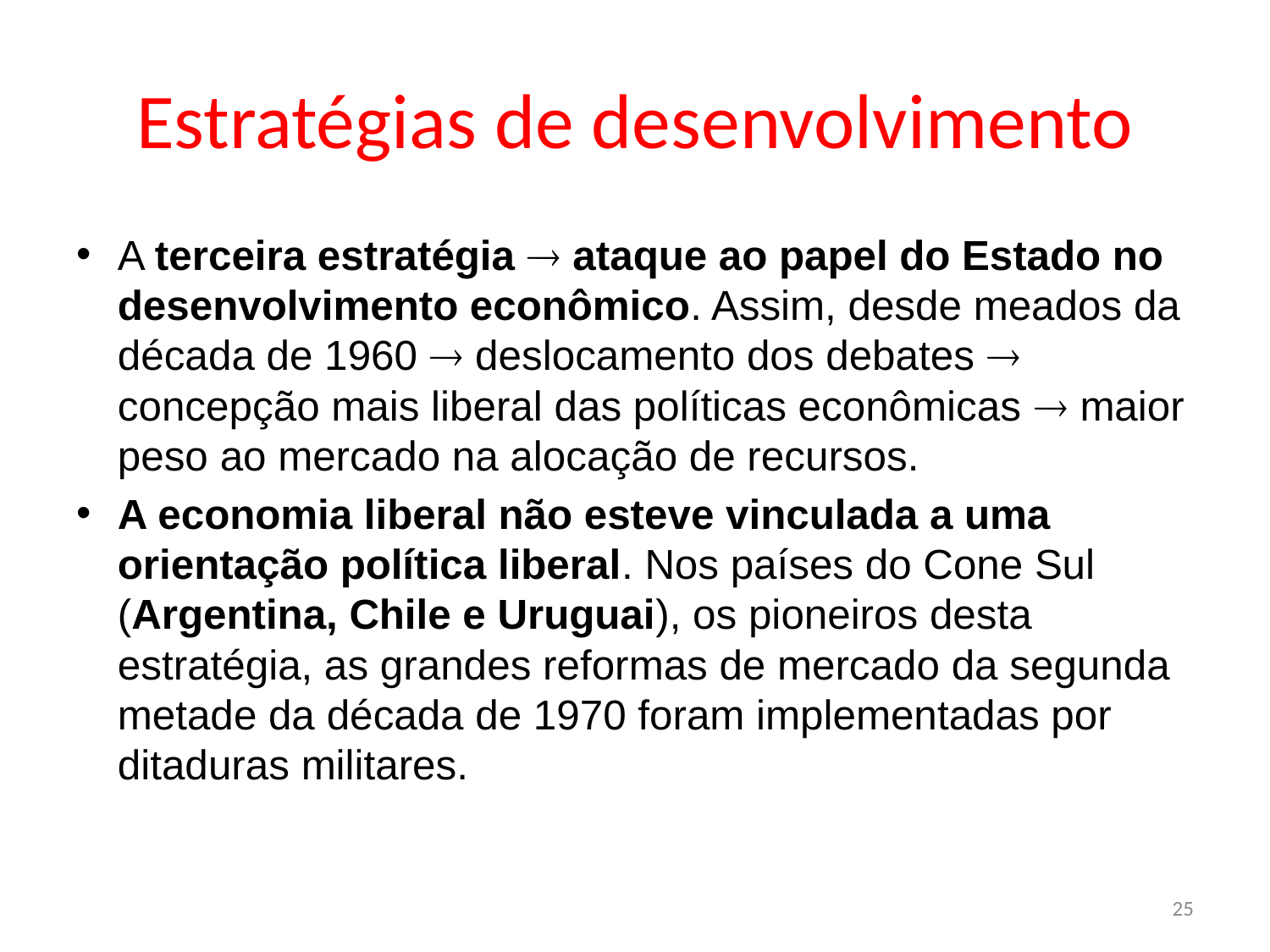

# Estratégias de desenvolvimento
A terceira estratégia → ataque ao papel do Estado no desenvolvimento econômico. Assim, desde meados da década de 1960 → deslocamento dos debates → concepção mais liberal das políticas econômicas → maior peso ao mercado na alocação de recursos.
A economia liberal não esteve vinculada a uma orientação política liberal. Nos países do Cone Sul (Argentina, Chile e Uruguai), os pioneiros desta estratégia, as grandes reformas de mercado da segunda metade da década de 1970 foram implementadas por ditaduras militares.
25